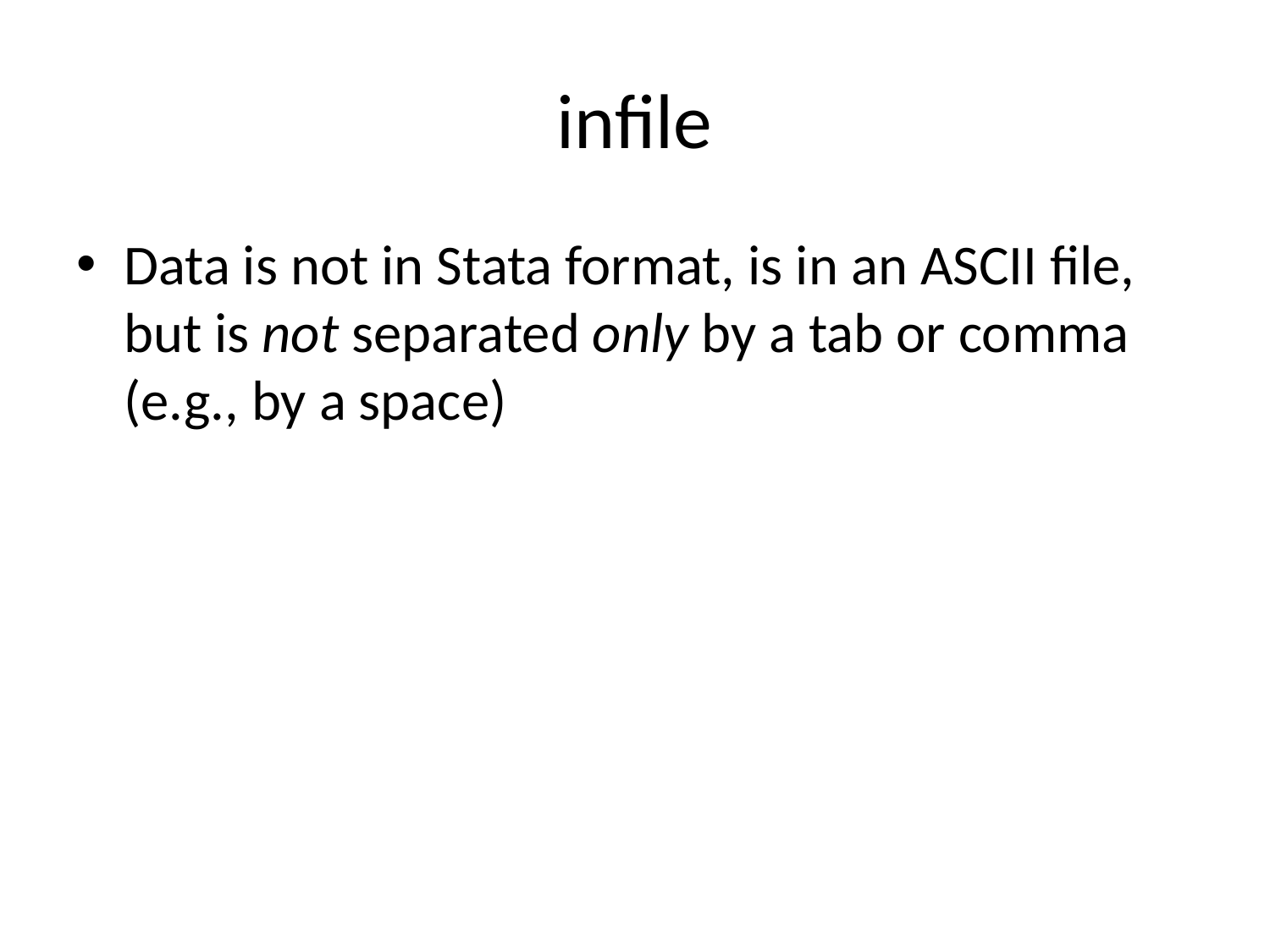

# infile
Data is not in Stata format, is in an ASCII file, but is not separated only by a tab or comma (e.g., by a space)